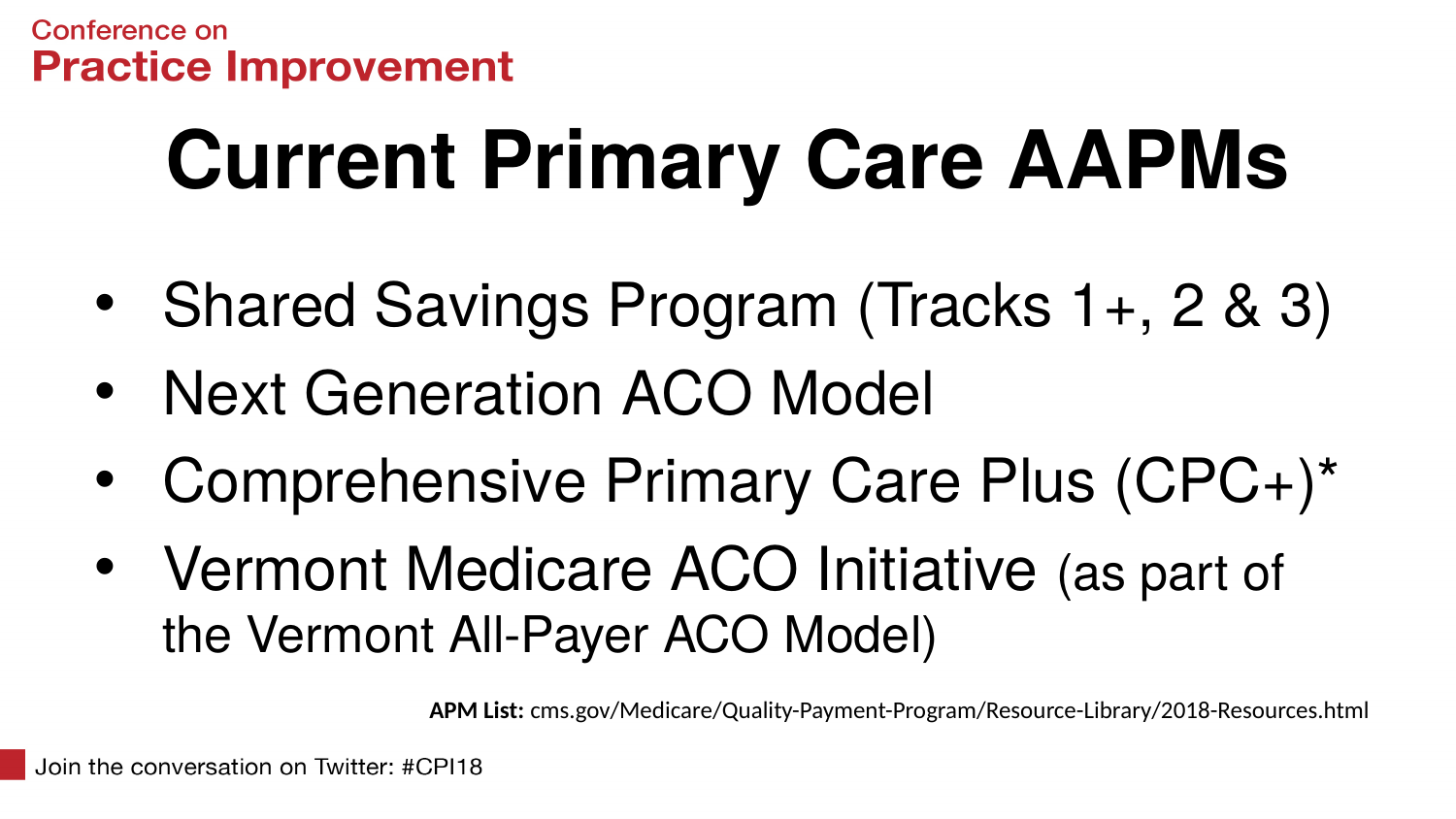

# Current Primary Care AAPMs
Shared Savings Program (Tracks 1+, 2 & 3)
Next Generation ACO Model
Comprehensive Primary Care Plus (CPC+)*
Vermont Medicare ACO Initiative (as part of the Vermont All-Payer ACO Model)
APM List: cms.gov/Medicare/Quality-Payment-Program/Resource-Library/2018-Resources.html